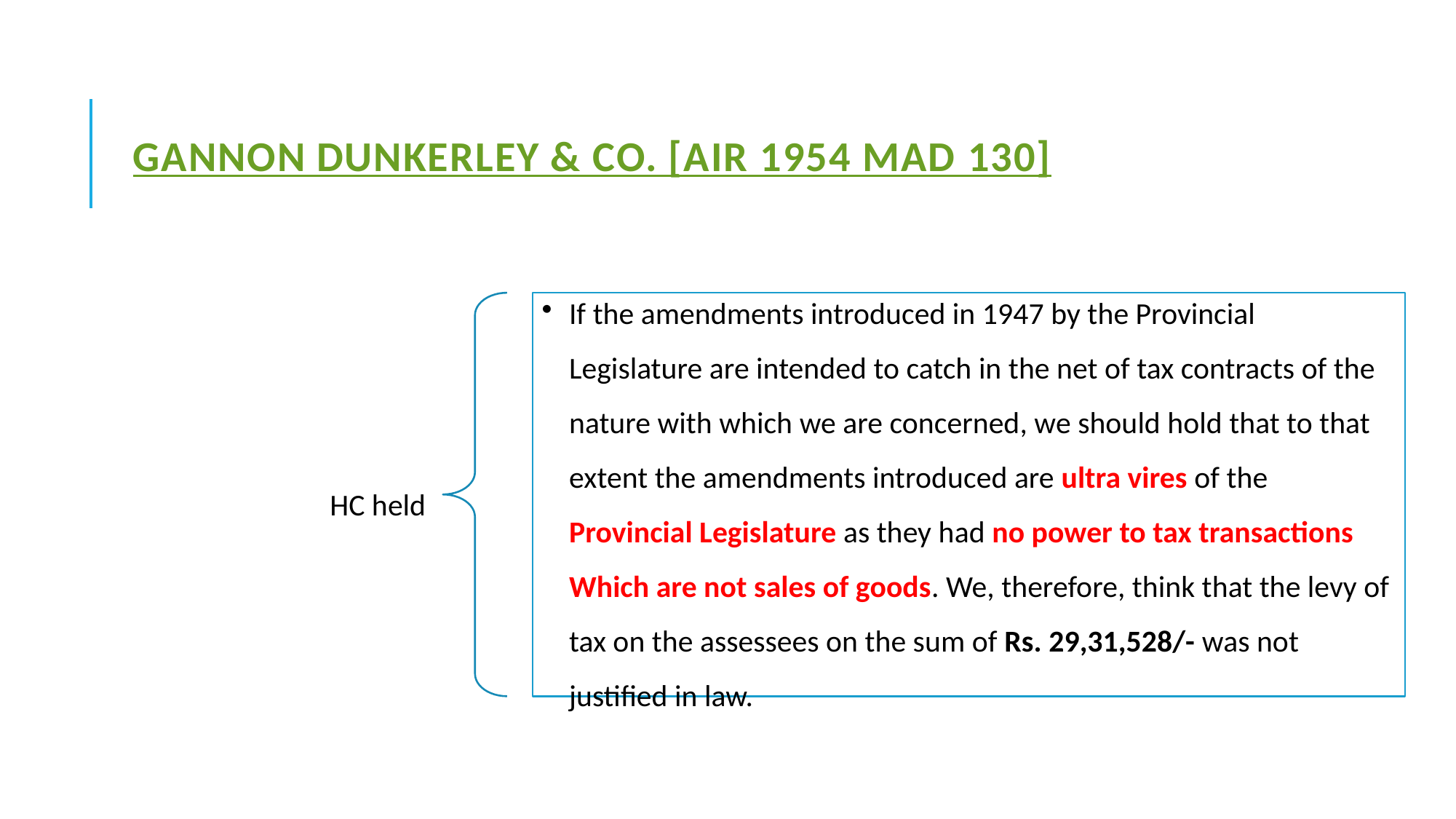

# Gannon Dunkerley & Co. [AIR 1954 Mad 130]
HC held
If the amendments introduced in 1947 by the Provincial Legislature are intended to catch in the net of tax contracts of the nature with which we are concerned, we should hold that to that extent the amendments introduced are ultra vires of the Provincial Legislature as they had no power to tax transactions Which are not sales of goods. We, therefore, think that the levy of tax on the assessees on the sum of Rs. 29,31,528/- was not justified in law.